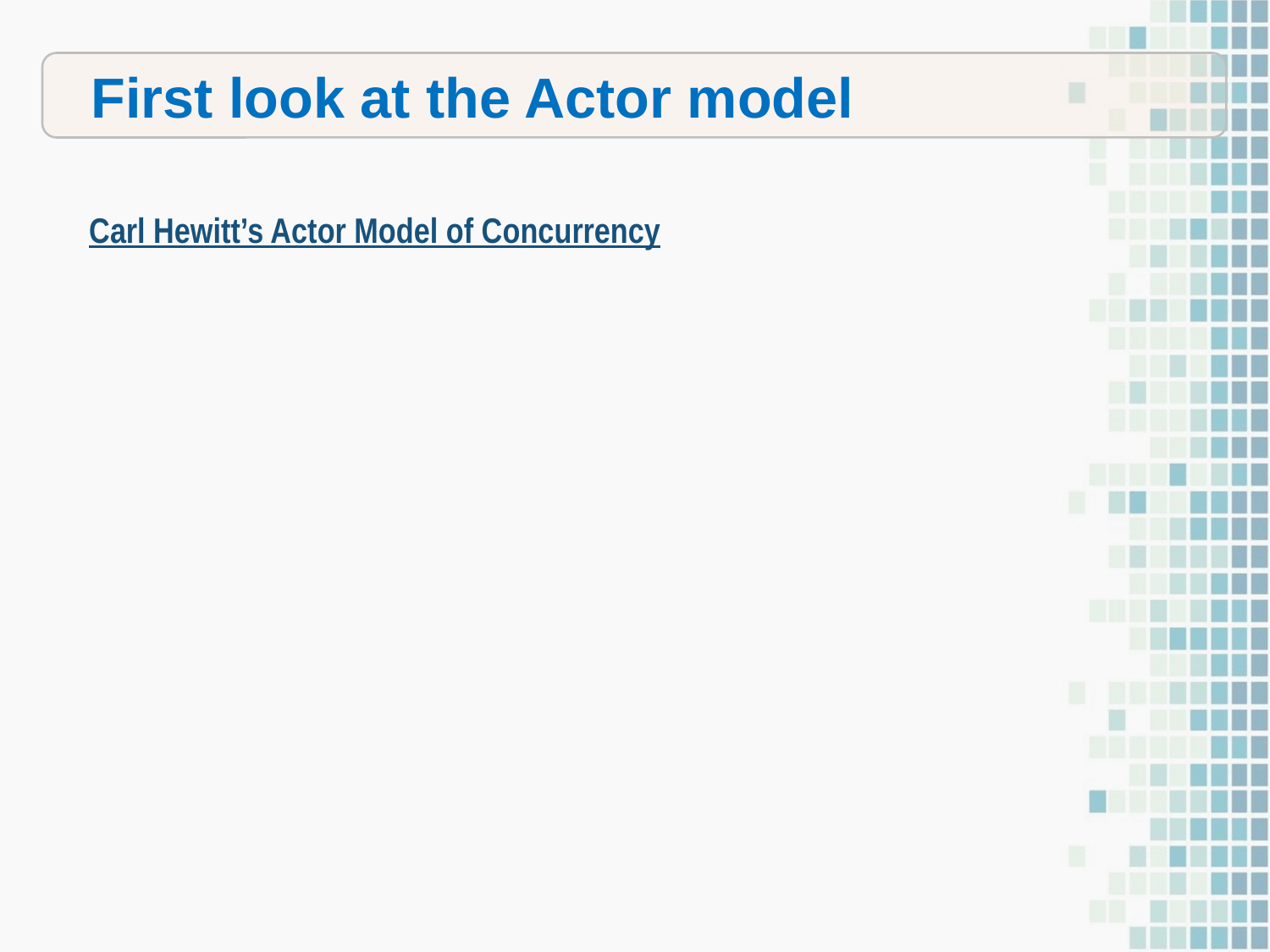

First look at the Actor model
Carl Hewitt’s Actor Model of Concurrency